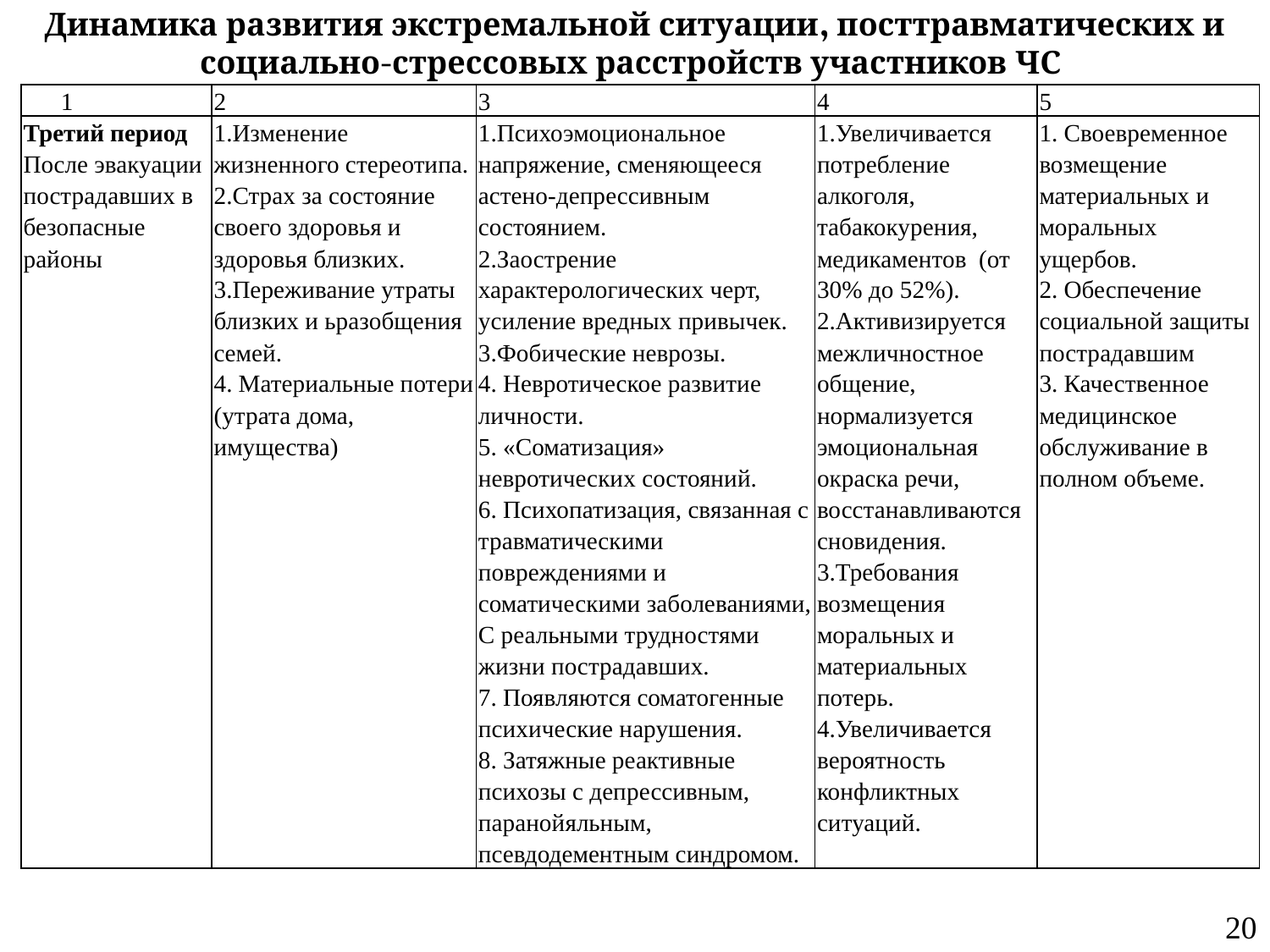

Динамика развития экстремальной ситуации, посттравматических и социально-стрессовых расстройств участников ЧС
| 1 | 2 | 3 | 4 | 5 |
| --- | --- | --- | --- | --- |
| Третий период После эвакуации пострадавших в безопасные районы | 1.Изменение жизненного стереотипа. 2.Страх за состояние своего здоровья и здоровья близких. 3.Переживание утраты близких и ьразобщения семей. 4. Материальные потери (утрата дома, имущества) | 1.Психоэмоциональное напряжение, сменяющееся астено-депрессивным состоянием. 2.Заострение характерологических черт, усиление вредных привычек. 3.Фобические неврозы. 4. Невротическое развитие личности. 5. «Соматизация» невротических состояний. 6. Психопатизация, связанная с травматическими повреждениями и соматическими заболеваниями, С реальными трудностями жизни пострадавших. 7. Появляются соматогенные психические нарушения. 8. Затяжные реактивные психозы с депрессивным, паранойяльным, псевдодементным синдромом. | 1.Увеличивается потребление алкоголя, табакокурения, медикаментов (от 30% до 52%). 2.Активизируется межличностное общение, нормализуется эмоциональная окраска речи, восстанавливаются сновидения. 3.Требования возмещения моральных и материальных потерь. 4.Увеличивается вероятность конфликтных ситуаций. | 1. Своевременное возмещение материальных и моральных ущербов. 2. Обеспечение социальной защиты пострадавшим 3. Качественное медицинское обслуживание в полном объеме. |
20